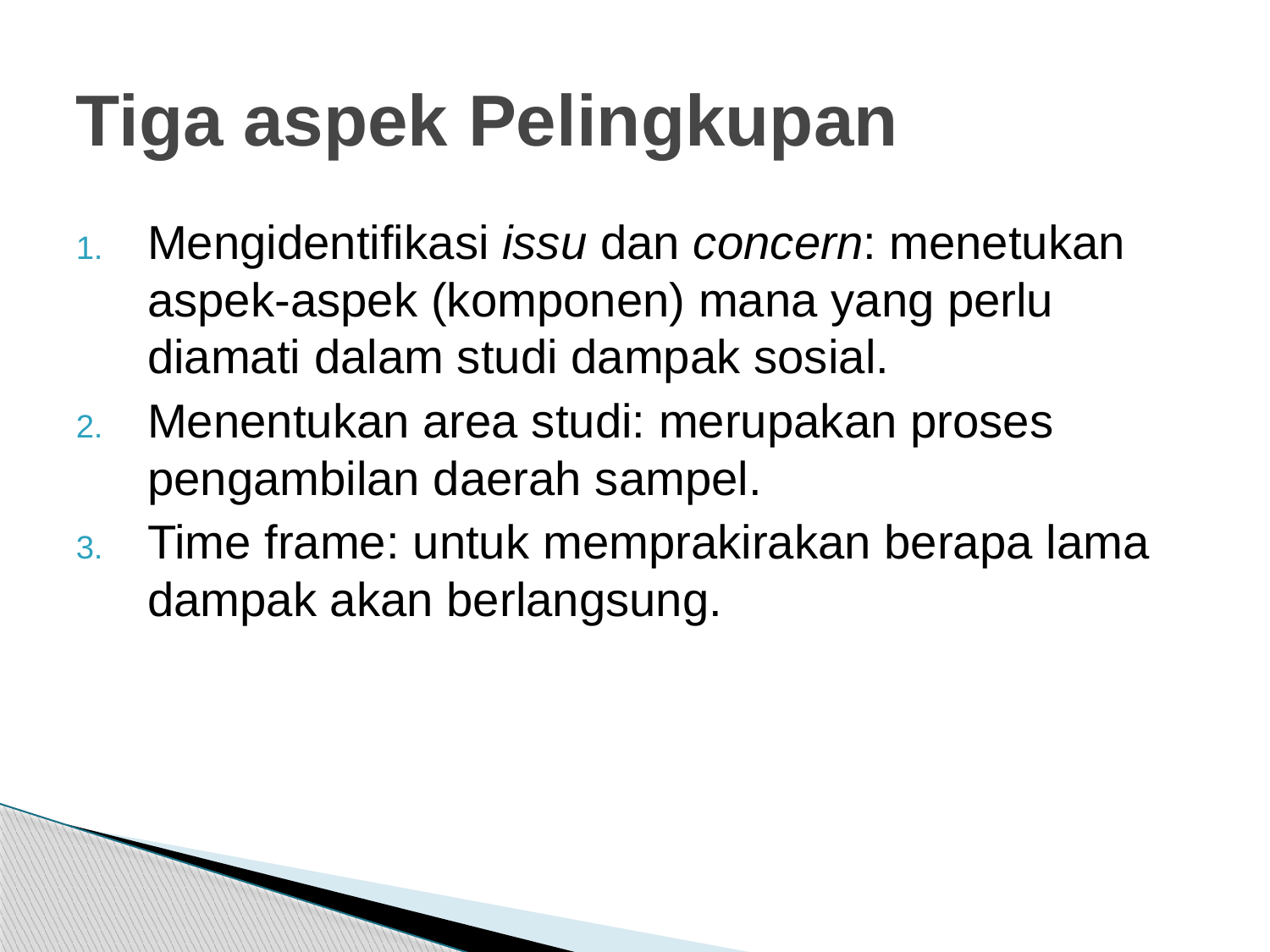

# Tiga aspek Pelingkupan
Mengidentifikasi issu dan concern: menetukan aspek-aspek (komponen) mana yang perlu diamati dalam studi dampak sosial.
Menentukan area studi: merupakan proses pengambilan daerah sampel.
Time frame: untuk memprakirakan berapa lama dampak akan berlangsung.